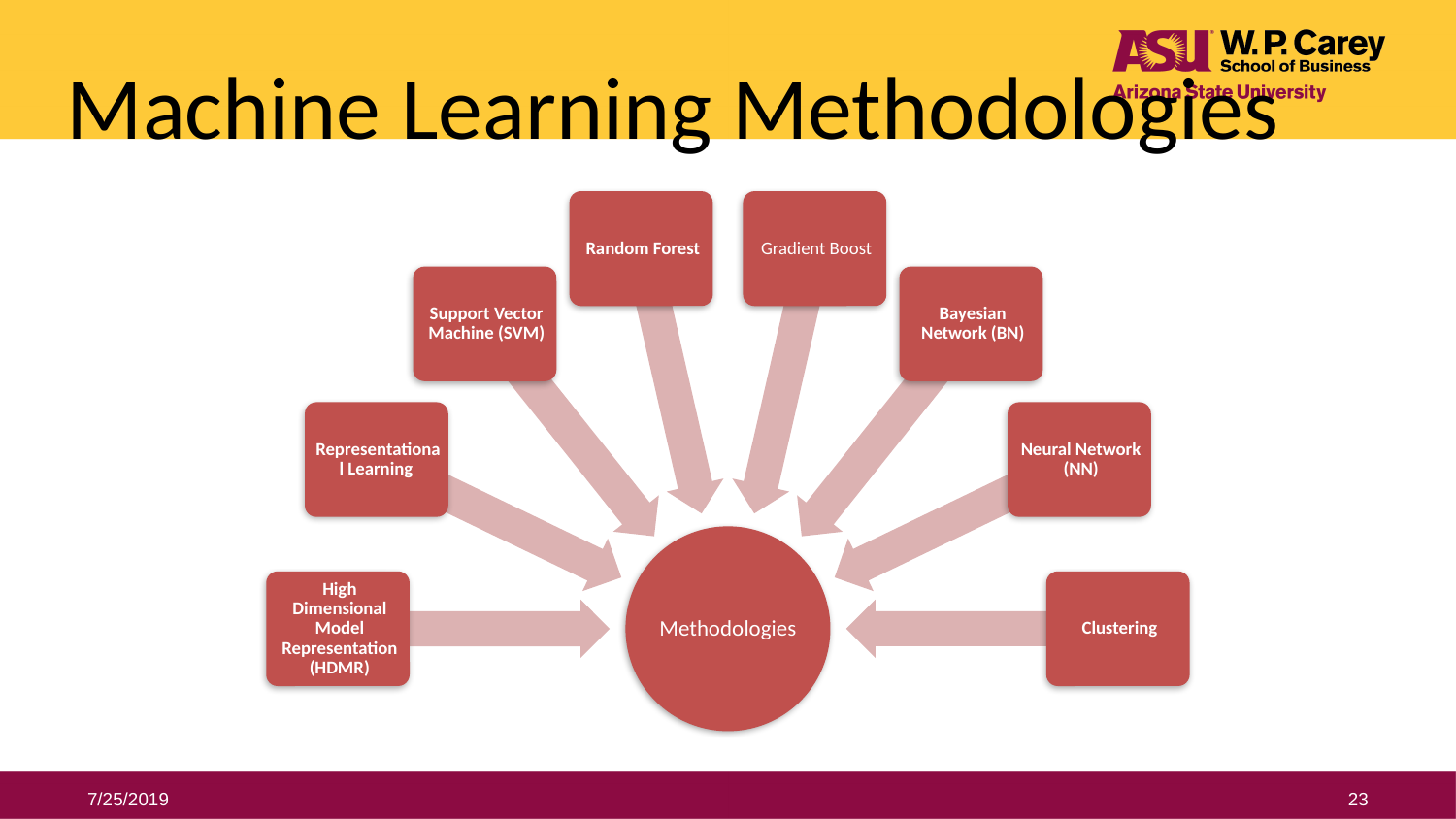

# Machine Learning Methodologies
Methodologies
High Dimensional Model Representation (HDMR)
Representational Learning
Support Vector Machine (SVM)
Random Forest
Gradient Boost
Bayesian Network (BN)
Neural Network (NN)
Clustering
7/25/2019
23